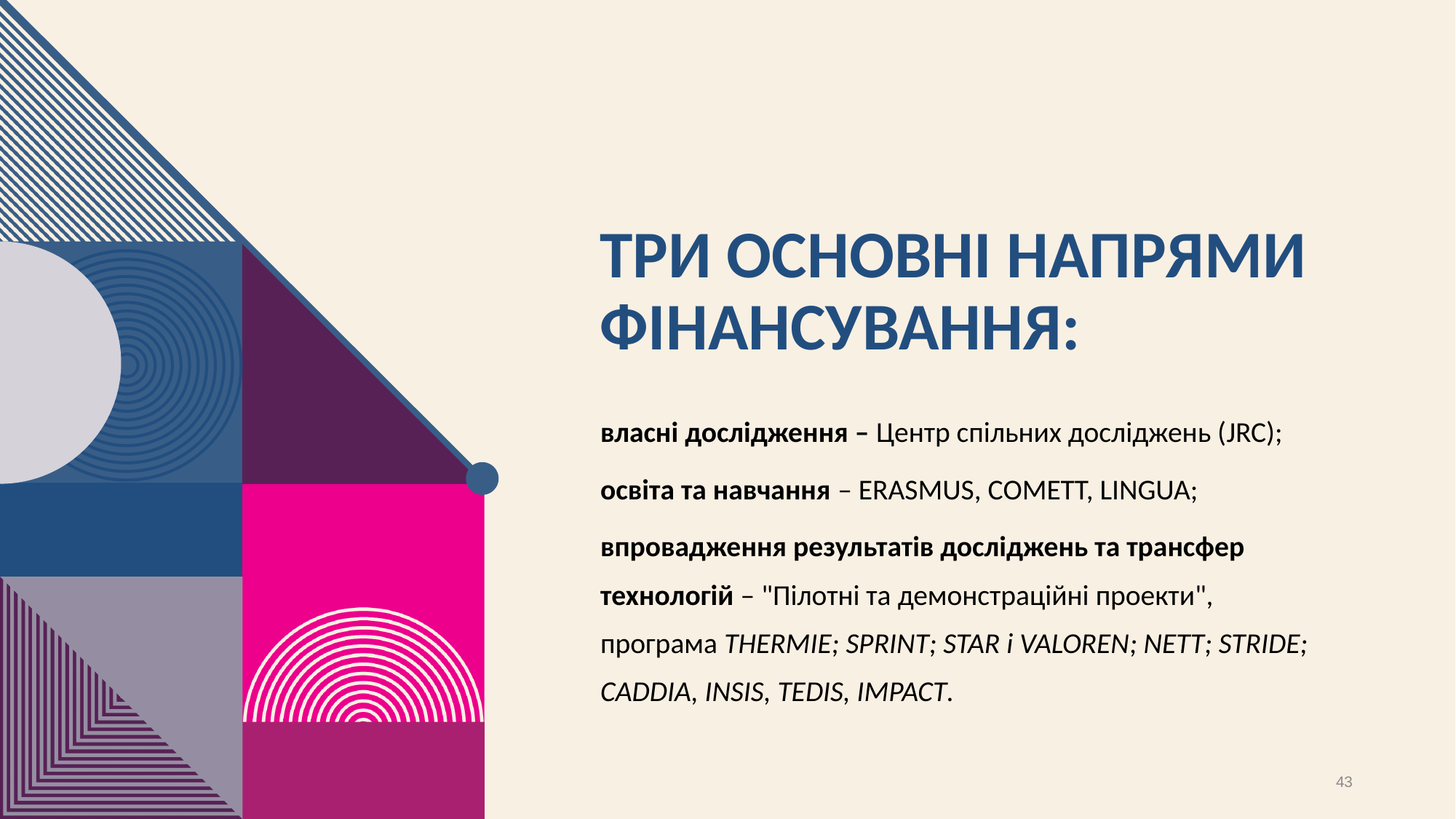

# Три основні напрями  фінансування:
власні дослідження – Центр спільних досліджень (JRC);
освіта та навчання – ERASMUS, СОМЕТТ, LINGUA;
впровадження результатів досліджень та трансфер технологій – "Пілотні та демонстраційні проекти", програма THERMIE; SPRINT; STAR і VALOREN; NETT; STRIDE; CADDIA, INSIS, TEDIS, IMPACT.
43